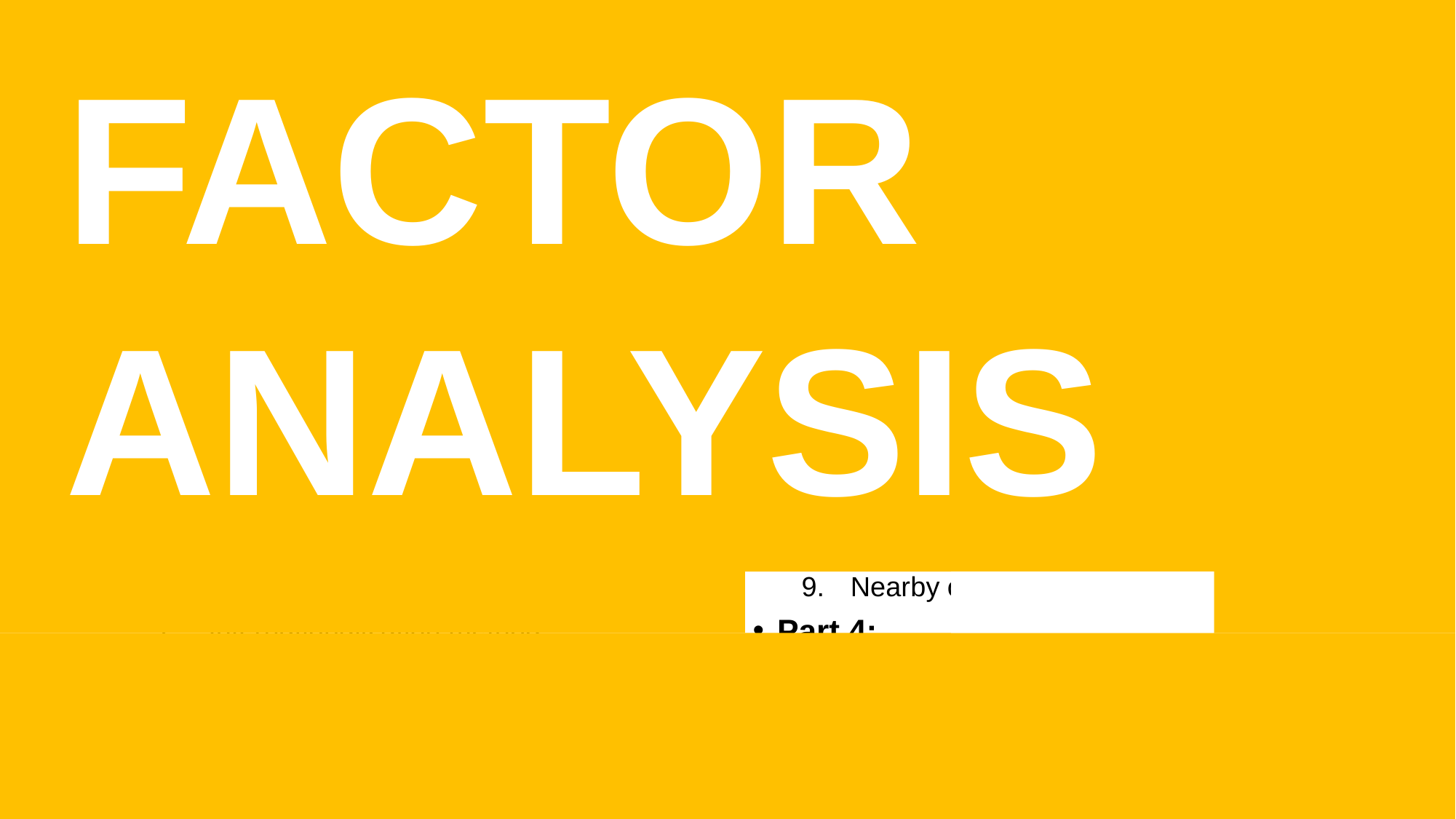

FACTOR
ANALYSIS

# Factor analysis
Part 1:
Company details;
Economic activity classification;
Company size;
Foreign capital;
Foreign capital %;
3-year average turnover;
% export;
% export to Japan;
Part 2:
Internationalization year;
Internationalization method;
First country of internationalization;
Number of foreign countries a company is present at the moment;
Export department;
HR-competencies;
Part 3:
Year of internationalization to Japan;
Internationalization method to Japan;
Motives;
Distribution method;
Export regularity to the Japanese market;
Effort perception;
EPA assessment;
Nearby countries export;
Nearby countries similarity;
Part 4:
Barriers (28 + 3 optional);
Part 5:
Institutional support (1 + 1 optional).